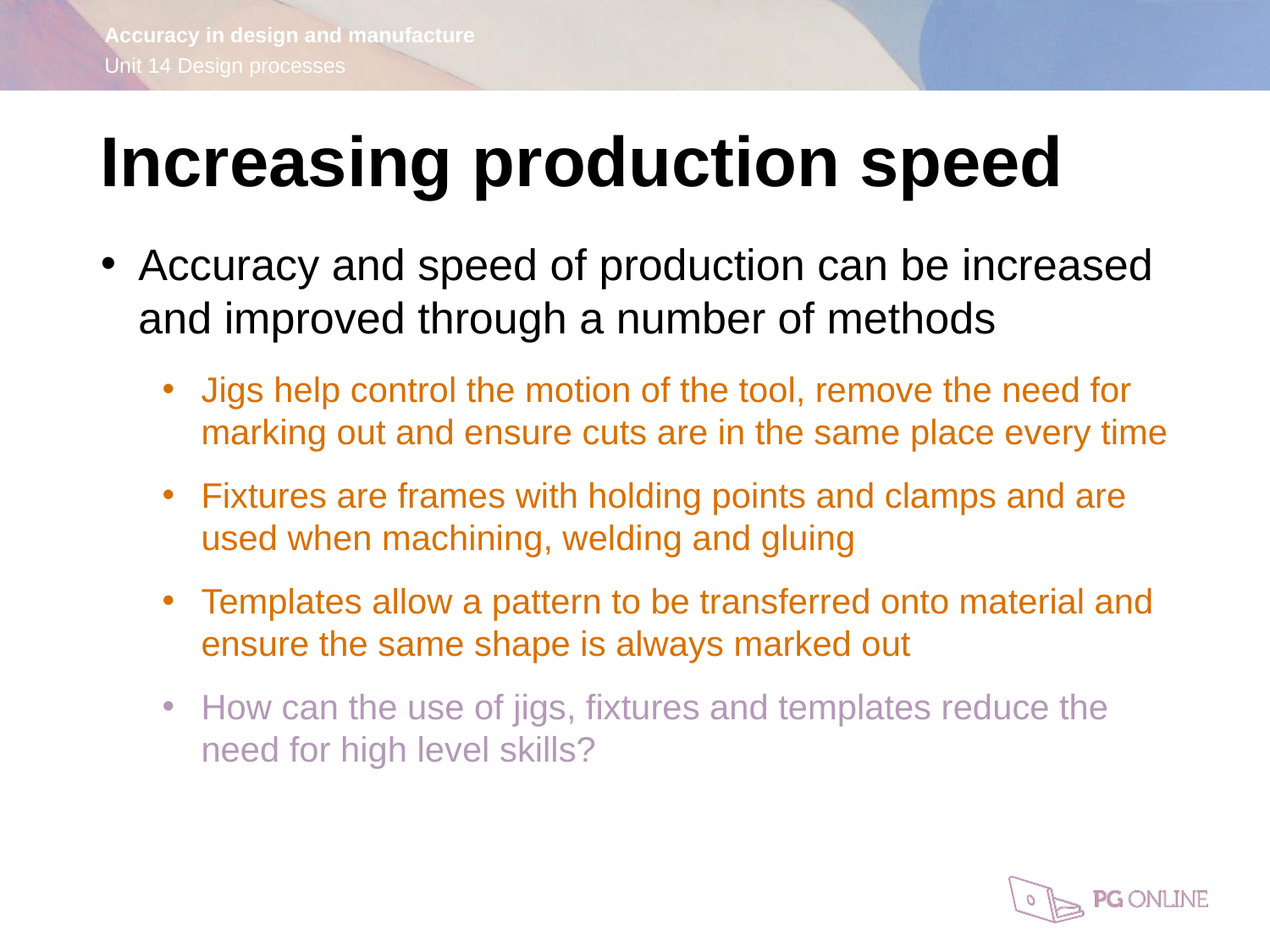

Increasing production speed
Accuracy and speed of production can be increased and improved through a number of methods
Jigs help control the motion of the tool, remove the need for marking out and ensure cuts are in the same place every time
Fixtures are frames with holding points and clamps and are used when machining, welding and gluing
Templates allow a pattern to be transferred onto material and ensure the same shape is always marked out
How can the use of jigs, fixtures and templates reduce the need for high level skills?